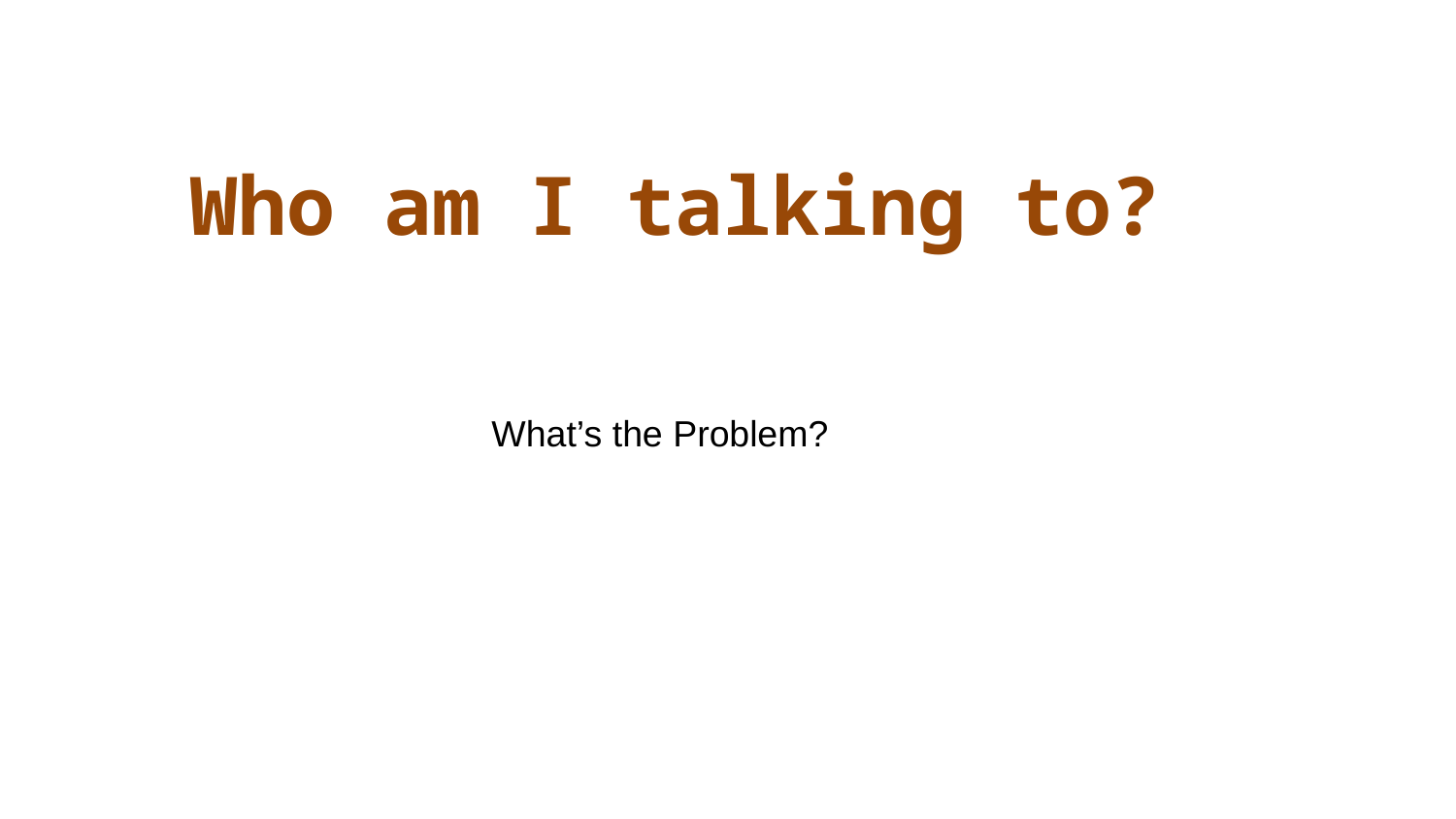

# Who am I talking to?
What’s the Problem?